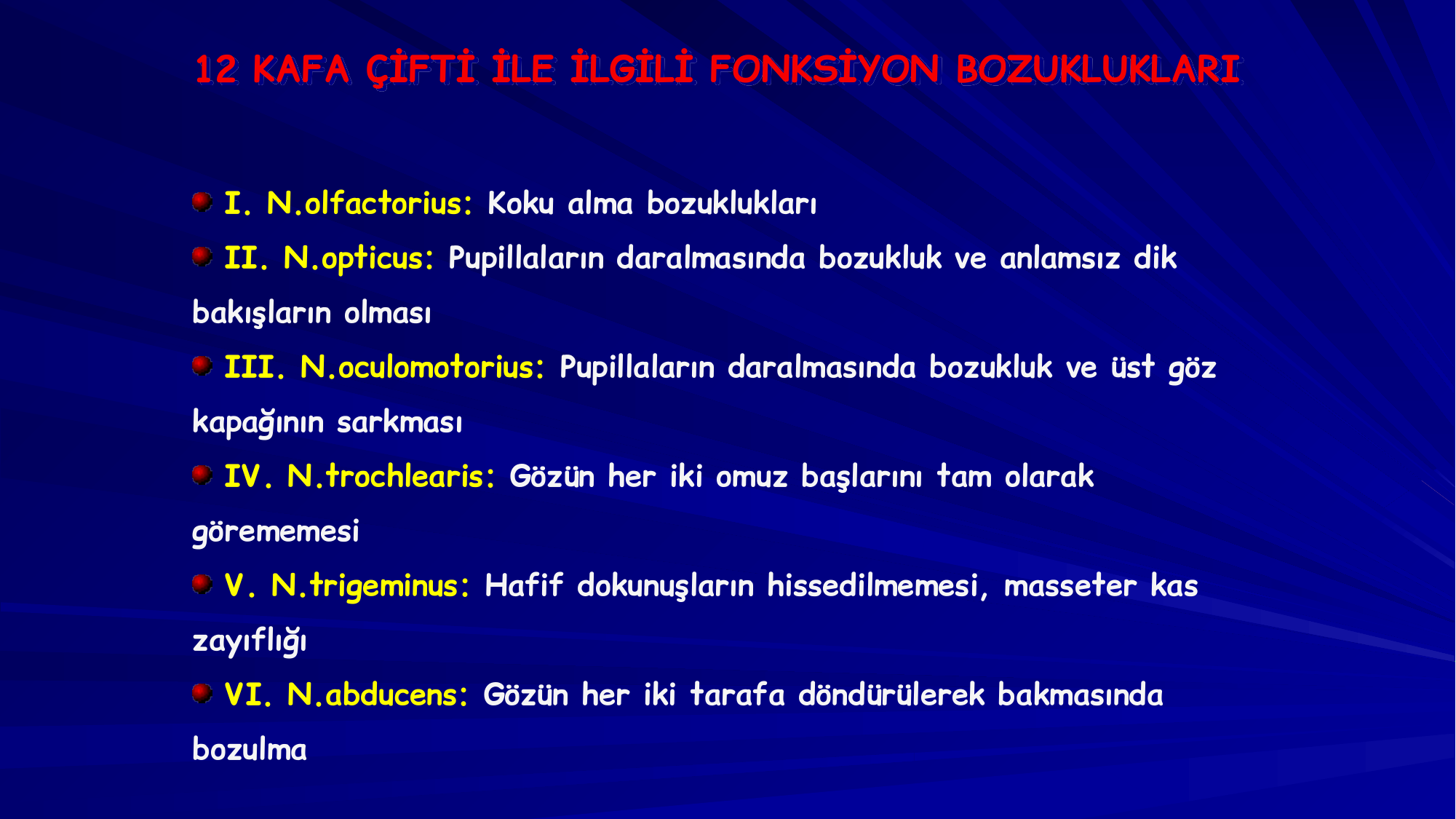

12 KAFA ÇİFTİ İLE İLGİLİ FONKSİYON BOZUKLUKLARI
 I. N.olfactorius: Koku alma bozuklukları
 II. N.opticus: Pupillaların daralmasında bozukluk ve anlamsız dik bakışların olması
 III. N.oculomotorius: Pupillaların daralmasında bozukluk ve üst göz kapağının sarkması
 IV. N.trochlearis: Gözün her iki omuz başlarını tam olarak görememesi
 V. N.trigeminus: Hafif dokunuşların hissedilmemesi, masseter kas zayıflığı
 VI. N.abducens: Gözün her iki tarafa döndürülerek bakmasında bozulma